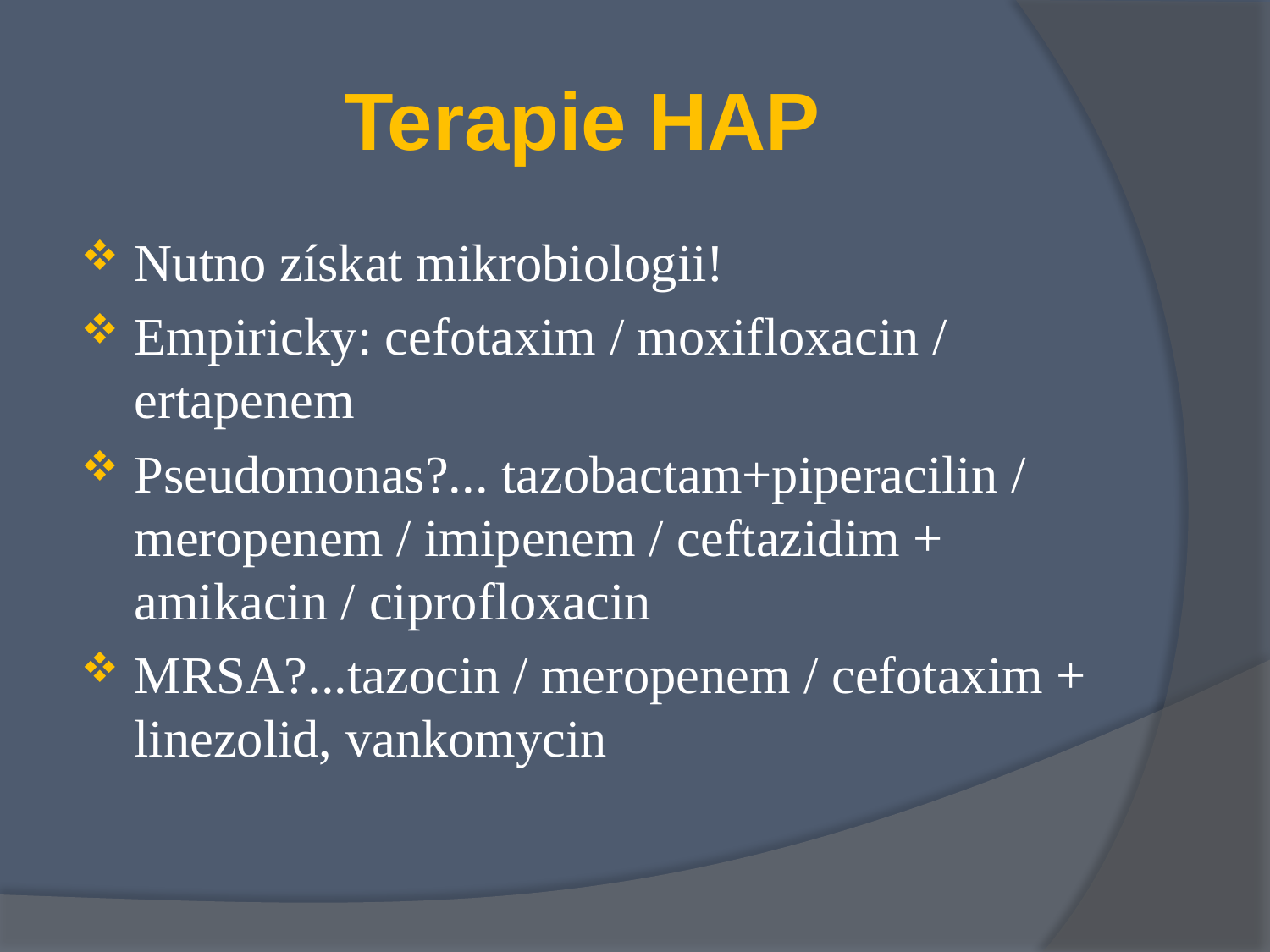

# Terapie HAP
Nutno získat mikrobiologii!
Empiricky: cefotaxim / moxifloxacin / ertapenem
Pseudomonas?... tazobactam+piperacilin / meropenem / imipenem / ceftazidim + amikacin / ciprofloxacin
MRSA?...tazocin / meropenem / cefotaxim + linezolid, vankomycin